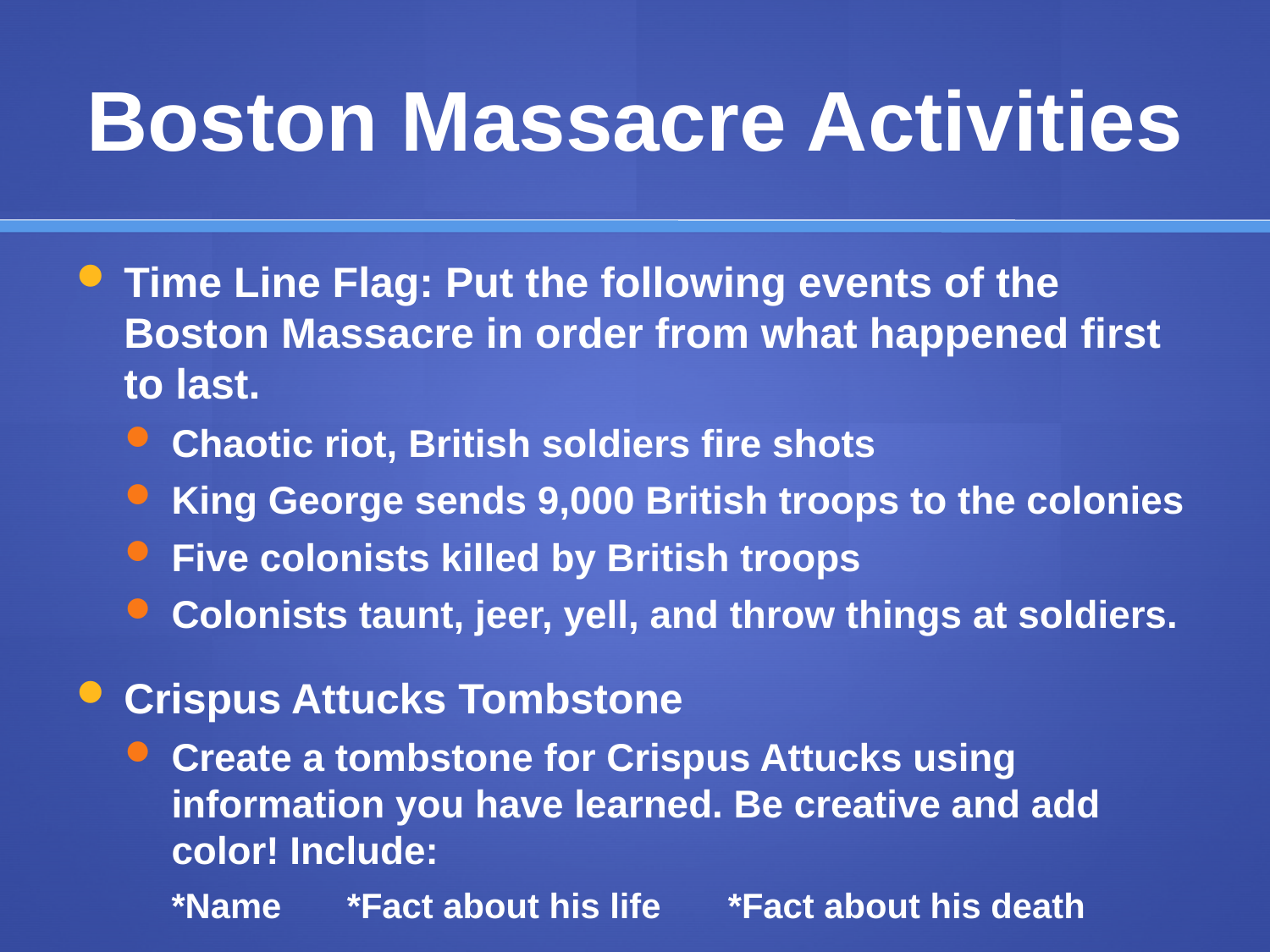

# Boston Massacre Activities
Time Line Flag: Put the following events of the Boston Massacre in order from what happened first to last.
Chaotic riot, British soldiers fire shots
King George sends 9,000 British troops to the colonies
Five colonists killed by British troops
Colonists taunt, jeer, yell, and throw things at soldiers.
Crispus Attucks Tombstone
Create a tombstone for Crispus Attucks using information you have learned. Be creative and add color! Include:
*Name	*Fact about his life	*Fact about his death